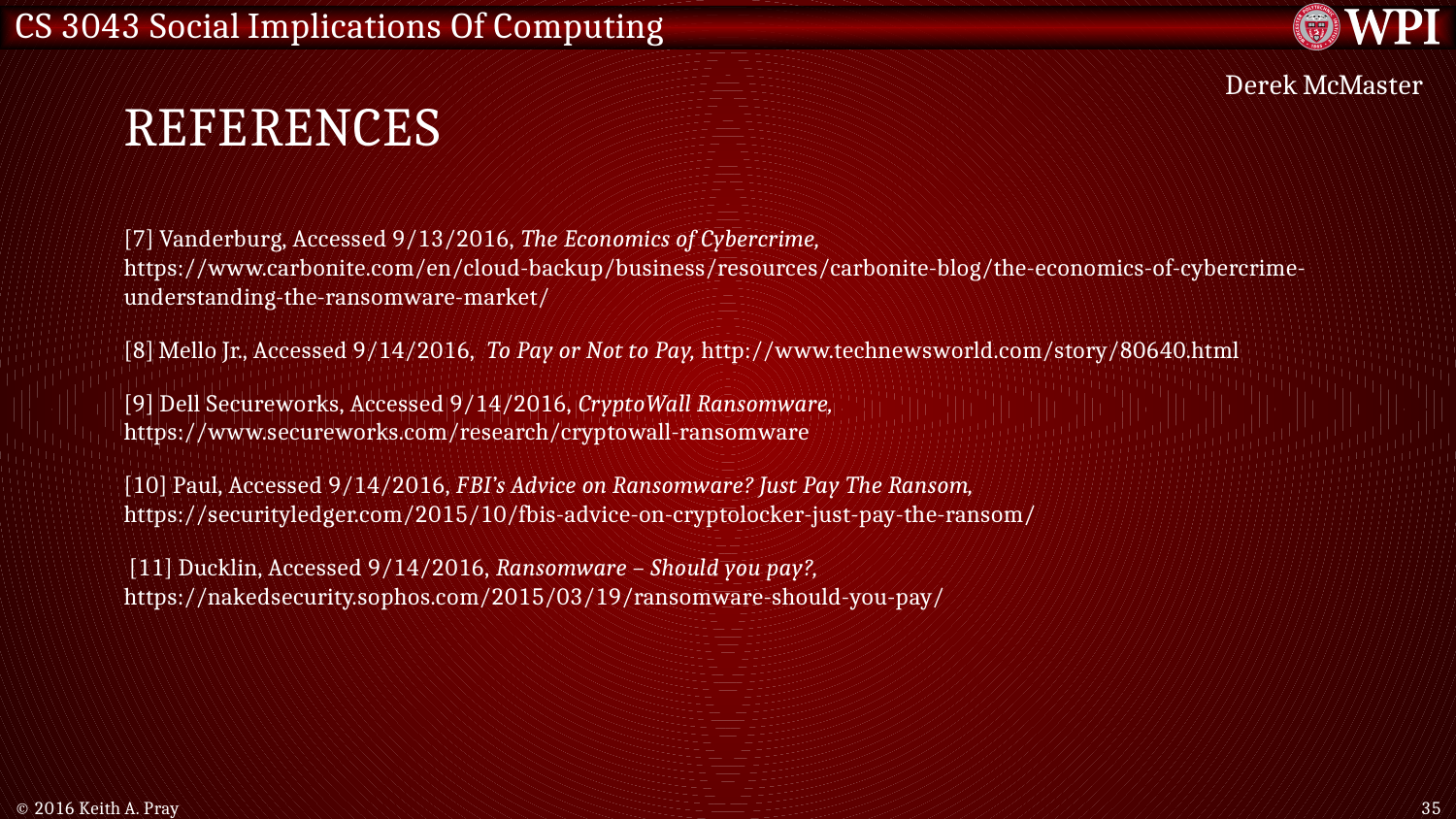

# References
Derek McMaster
[7] Vanderburg, Accessed 9/13/2016, The Economics of Cybercrime, https://www.carbonite.com/en/cloud-backup/business/resources/carbonite-blog/the-economics-of-cybercrime-understanding-the-ransomware-market/
[8] Mello Jr., Accessed 9/14/2016,  To Pay or Not to Pay, http://www.technewsworld.com/story/80640.html
[9] Dell Secureworks, Accessed 9/14/2016, CryptoWall Ransomware, https://www.secureworks.com/research/cryptowall-ransomware
[10] Paul, Accessed 9/14/2016, FBI’s Advice on Ransomware? Just Pay The Ransom, https://securityledger.com/2015/10/fbis-advice-on-cryptolocker-just-pay-the-ransom/
 [11] Ducklin, Accessed 9/14/2016, Ransomware – Should you pay?, https://nakedsecurity.sophos.com/2015/03/19/ransomware-should-you-pay/
© 2016 Keith A. Pray
35